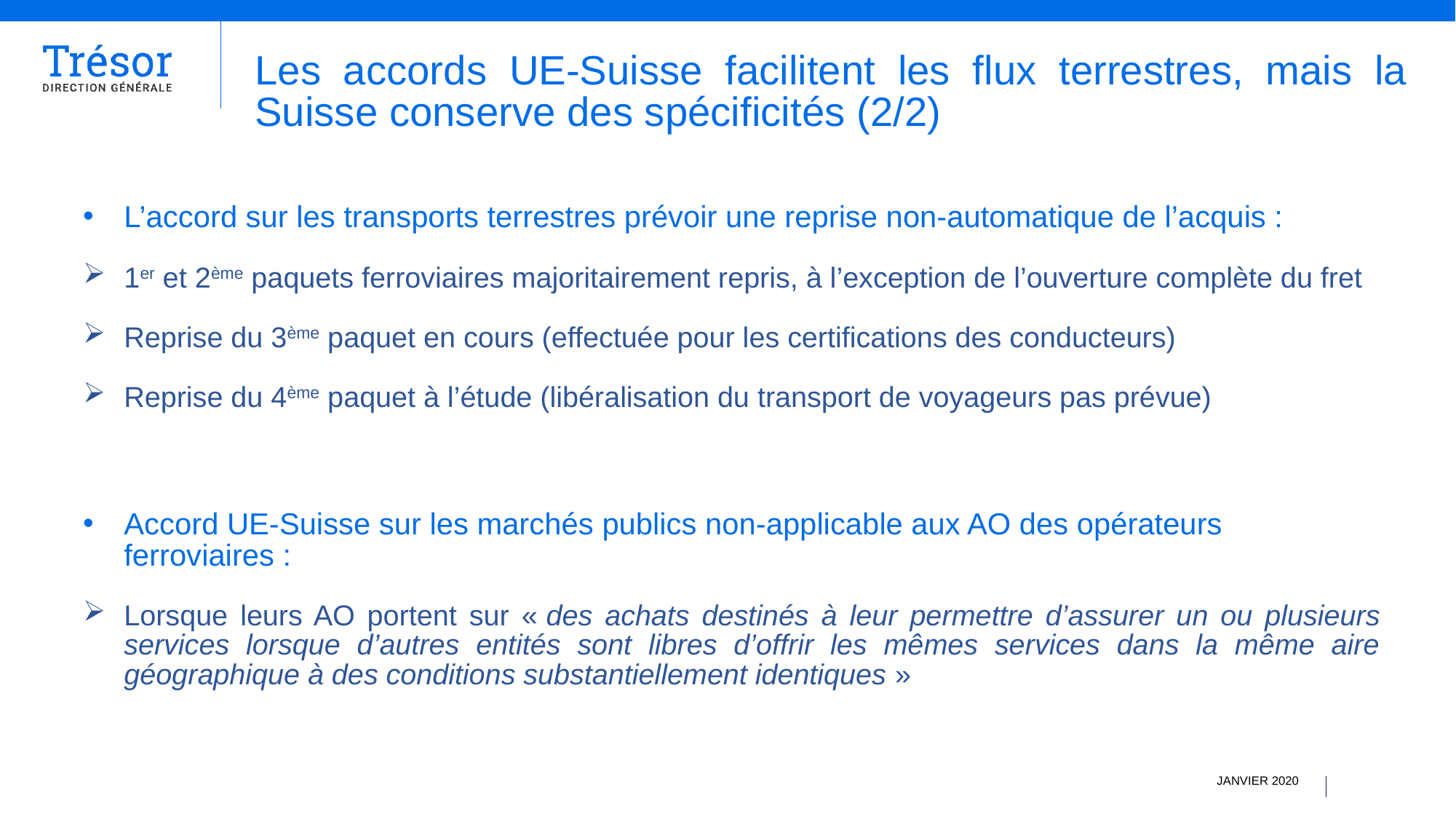

Les accords UE-Suisse facilitent les flux terrestres, mais la Suisse conserve des spécificités (2/2)
L’accord sur les transports terrestres prévoir une reprise non-automatique de l’acquis :
1er et 2ème paquets ferroviaires majoritairement repris, à l’exception de l’ouverture complète du fret
Reprise du 3ème paquet en cours (effectuée pour les certifications des conducteurs)
Reprise du 4ème paquet à l’étude (libéralisation du transport de voyageurs pas prévue)

Accord UE-Suisse sur les marchés publics non-applicable aux AO des opérateurs ferroviaires :
Lorsque leurs AO portent sur « des achats destinés à leur permettre d’assurer un ou plusieurs services lorsque d’autres entités sont libres d’offrir les mêmes services dans la même aire géographique à des conditions substantiellement identiques »
JANVIER 2020